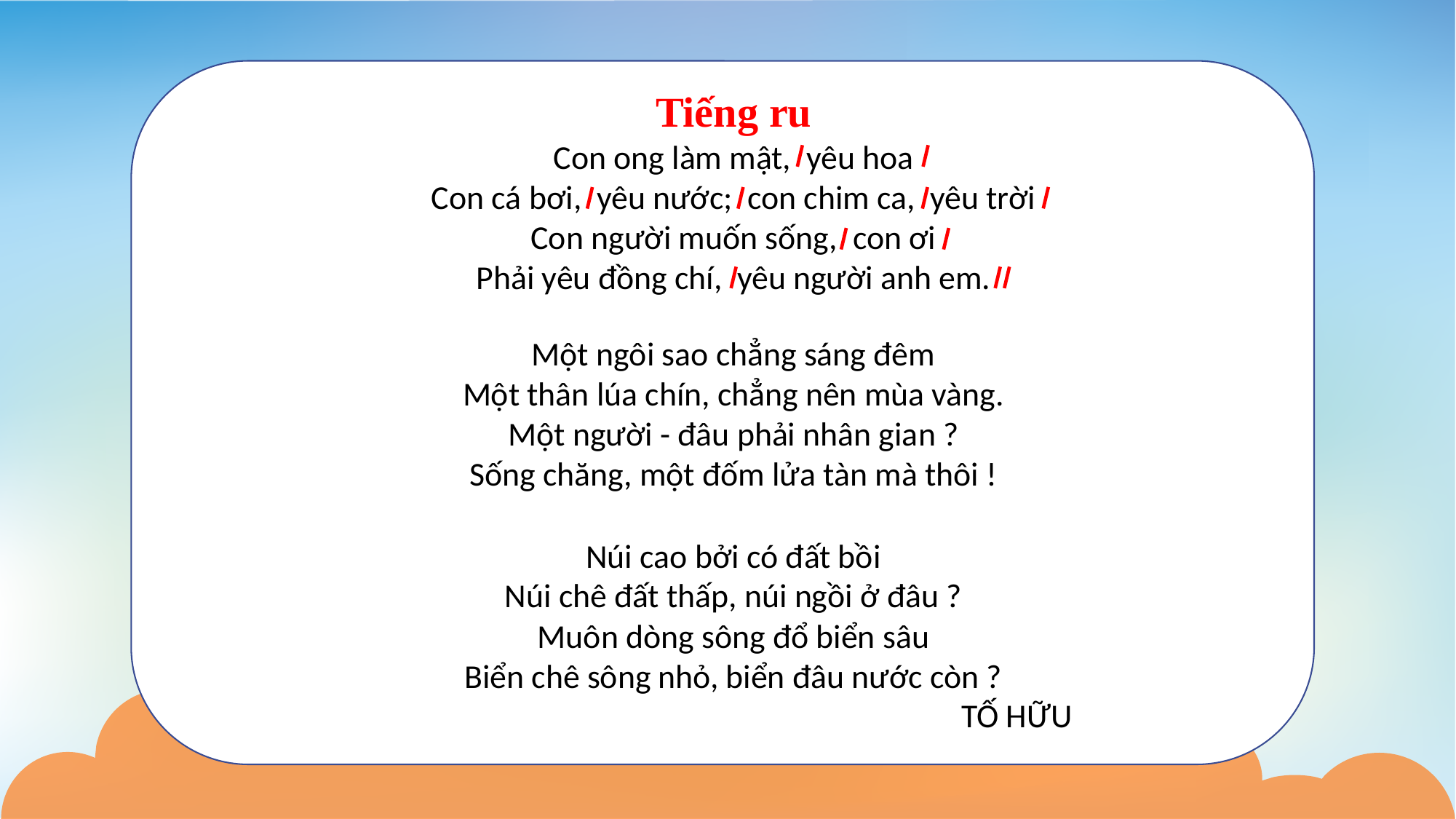

Tiếng ru
Con ong làm mật,  yêu hoa
Con cá bơi,  yêu nước;  con chim ca,  yêu trời
Con người muốn sống,  con ơi
Phải yêu đồng chí,  yêu người anh em.

Một ngôi sao chẳng sáng đêm
Một thân lúa chín, chẳng nên mùa vàng.
Một người - đâu phải nhân gian ?
Sống chăng, một đốm lửa tàn mà thôi !
Núi cao bởi có đất bồi
Núi chê đất thấp, núi ngồi ở đâu ?
Muôn dòng sông đổ biển sâu
Biển chê sông nhỏ, biển đâu nước còn ?
                                                                            TỐ HỮU